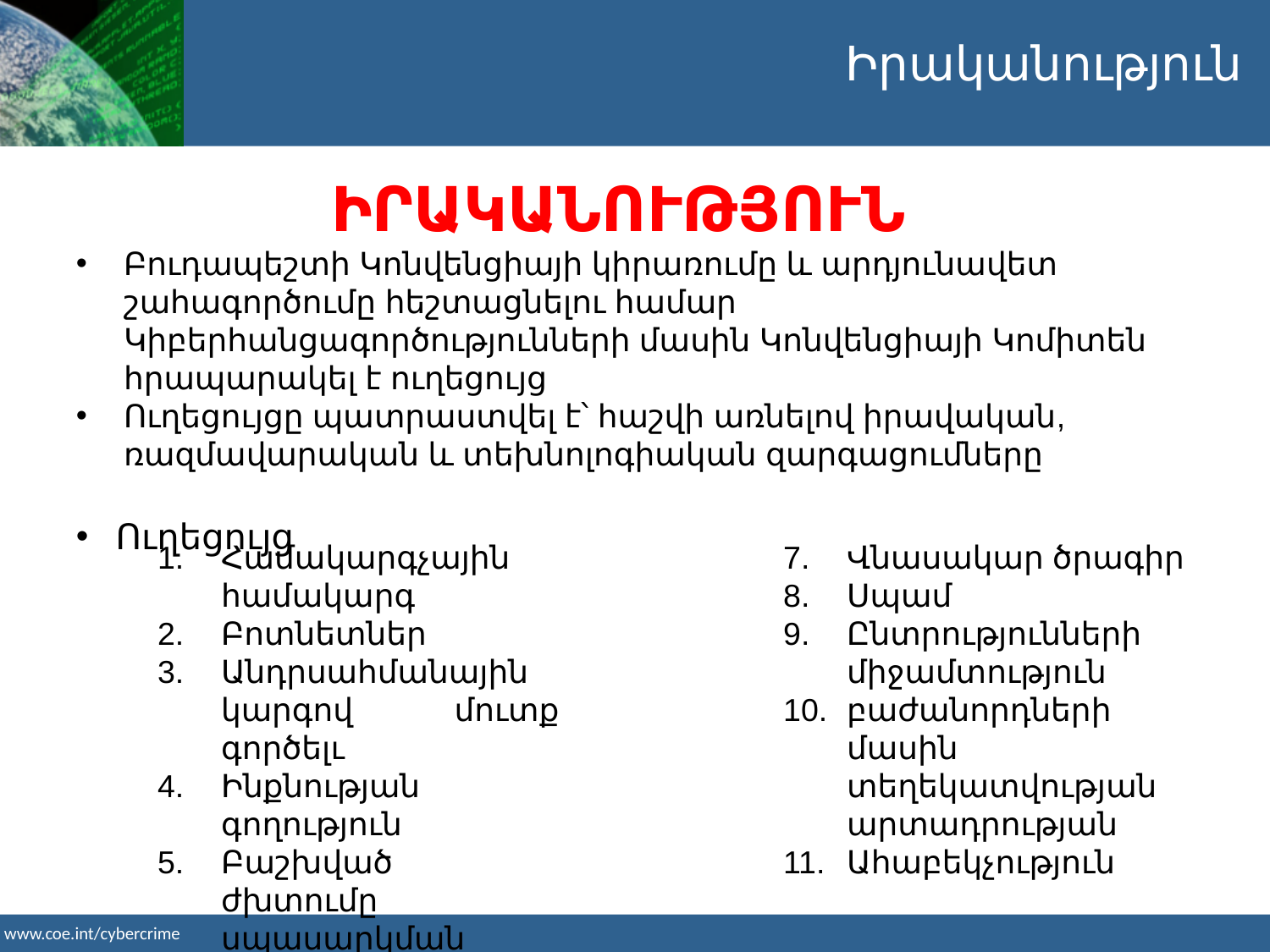

Իրականություն
ԻՐԱԿԱՆՈՒԹՅՈՒՆ
Բուդապեշտի Կոնվենցիայի կիրառումը և արդյունավետ շահագործումը հեշտացնելու համար Կիբերհանցագործությունների մասին Կոնվենցիայի Կոմիտեն հրապարակել է ուղեցույց
Ուղեցույցը պատրաստվել է՝ հաշվի առնելով իրավական, ռազմավարական և տեխնոլոգիական զարգացումները

Ուղեցույց
Համակարգչային համակարգ
Բոտնետներ
Անդրսահմանային կարգով մուտք գործելւ
Ինքնության գողություն
Բաշխված ժխտումը սպասարկման հարձակման( DDOS հարձակումներ)
Կարևոր ենթակառուցվածքների վրա հարձակումներ
Վնասակար ծրագիր
Սպամ
Ընտրությունների միջամտություն
բաժանորդների մասին տեղեկատվության արտադրության
Ահաբեկչություն